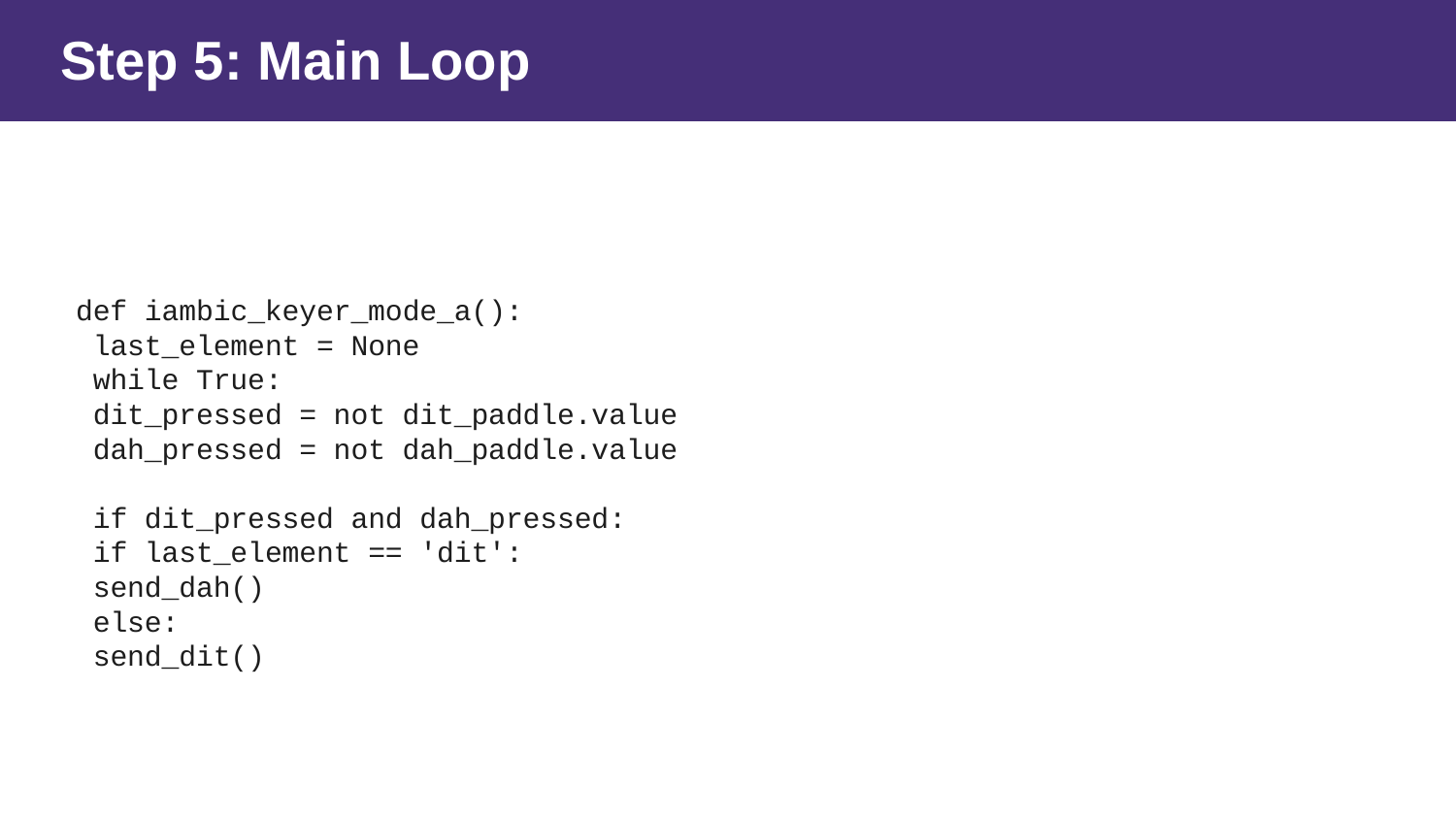

Step 5: Main Loop
def iambic_keyer_mode_a():
 last_element = None
 while True:
 dit_pressed = not dit_paddle.value
 dah_pressed = not dah_paddle.value

 if dit_pressed and dah_pressed:
 if last_element == 'dit':
 send_dah()
 else:
 send_dit()